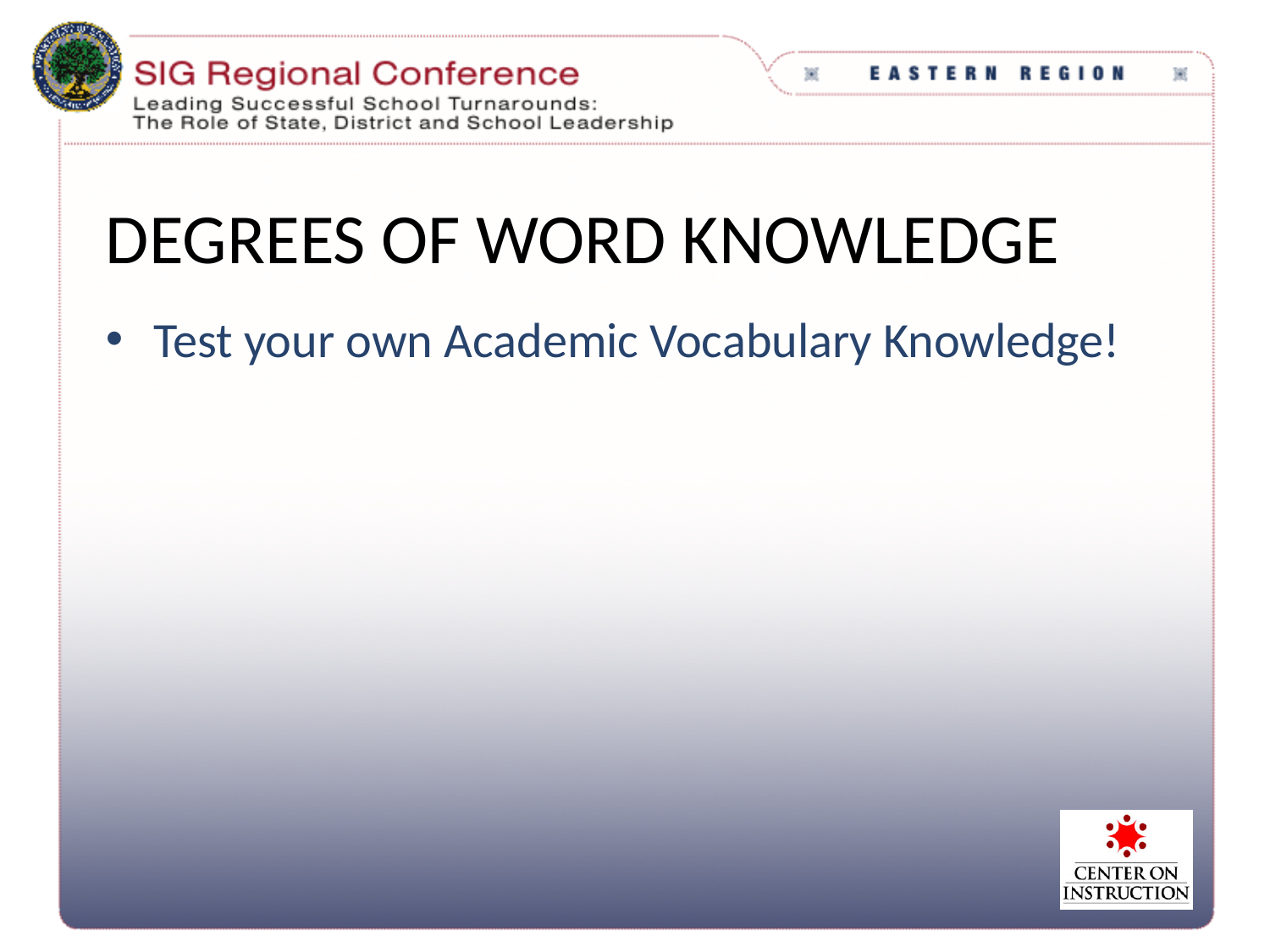

# Degrees of Word Knowledge
Test your own Academic Vocabulary Knowledge!